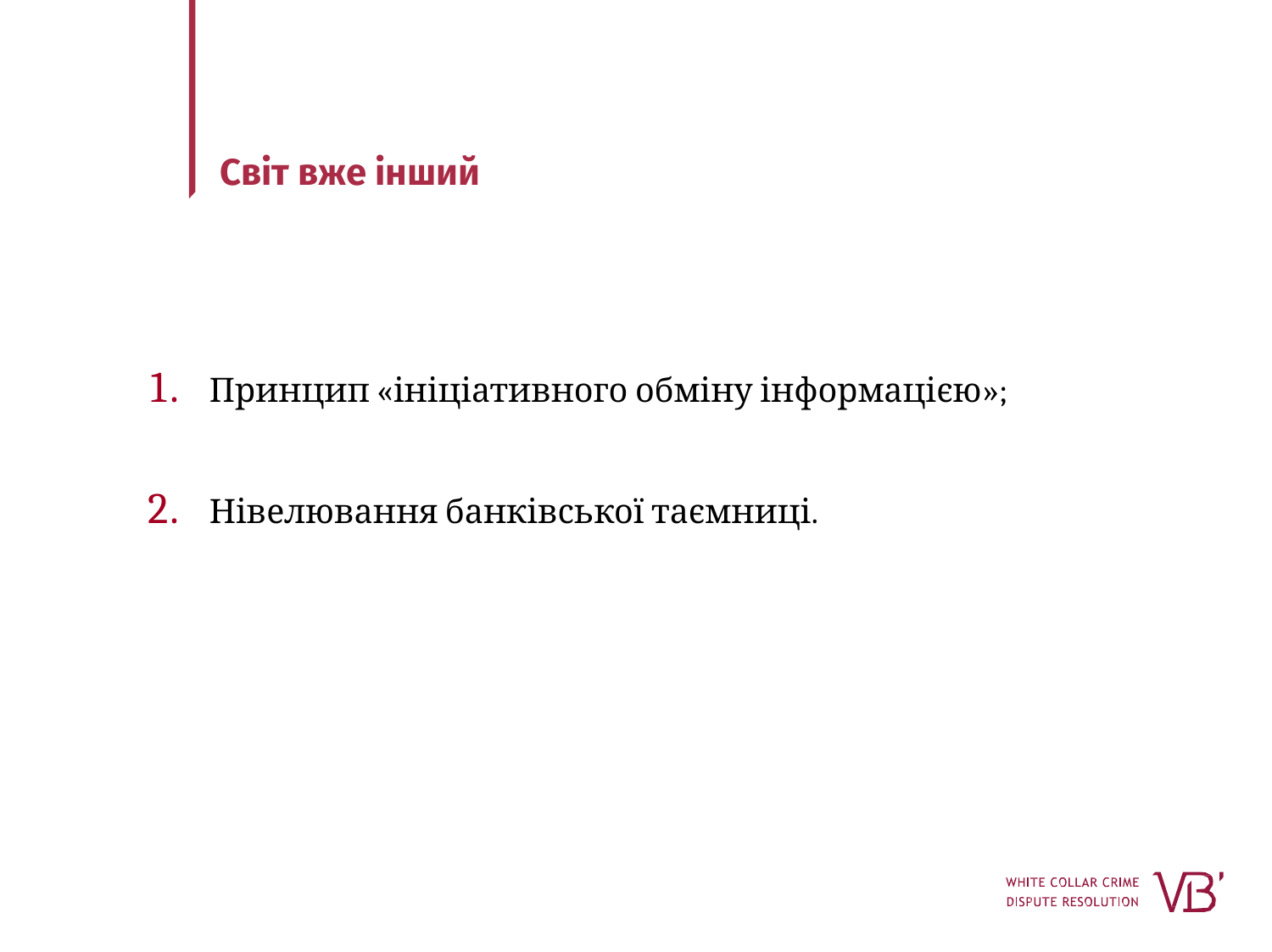

# Світ вже інший
Принцип «ініціативного обміну інформацією»;

Нівелювання банківської таємниці.